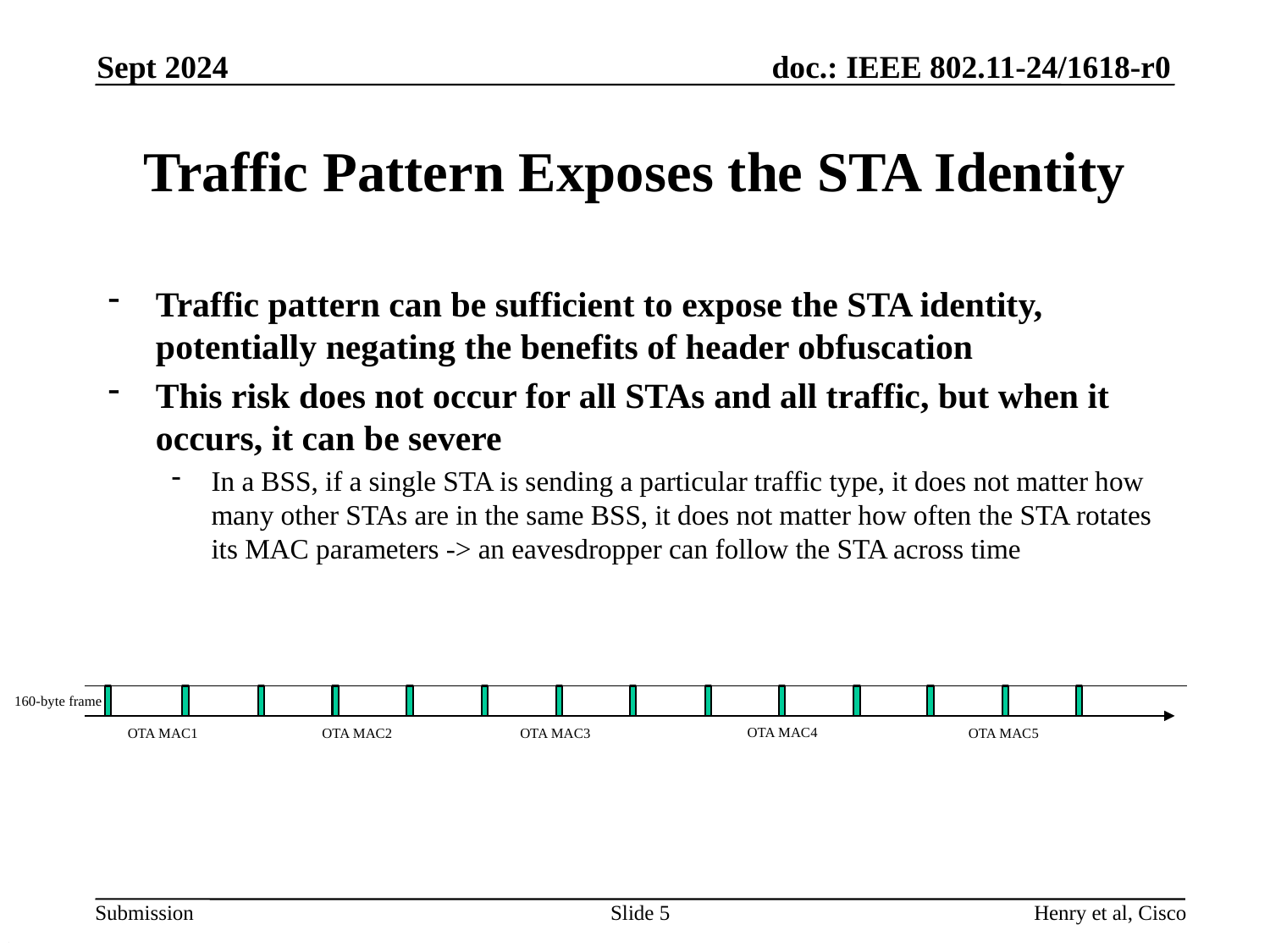

Sept 2024
# Traffic Pattern Exposes the STA Identity
Traffic pattern can be sufficient to expose the STA identity, potentially negating the benefits of header obfuscation
This risk does not occur for all STAs and all traffic, but when it occurs, it can be severe
In a BSS, if a single STA is sending a particular traffic type, it does not matter how many other STAs are in the same BSS, it does not matter how often the STA rotates its MAC parameters -> an eavesdropper can follow the STA across time

160-byte frame

OTA MAC4
OTA MAC1
OTA MAC3
OTA MAC5
OTA MAC2
Slide 5
Henry et al, Cisco